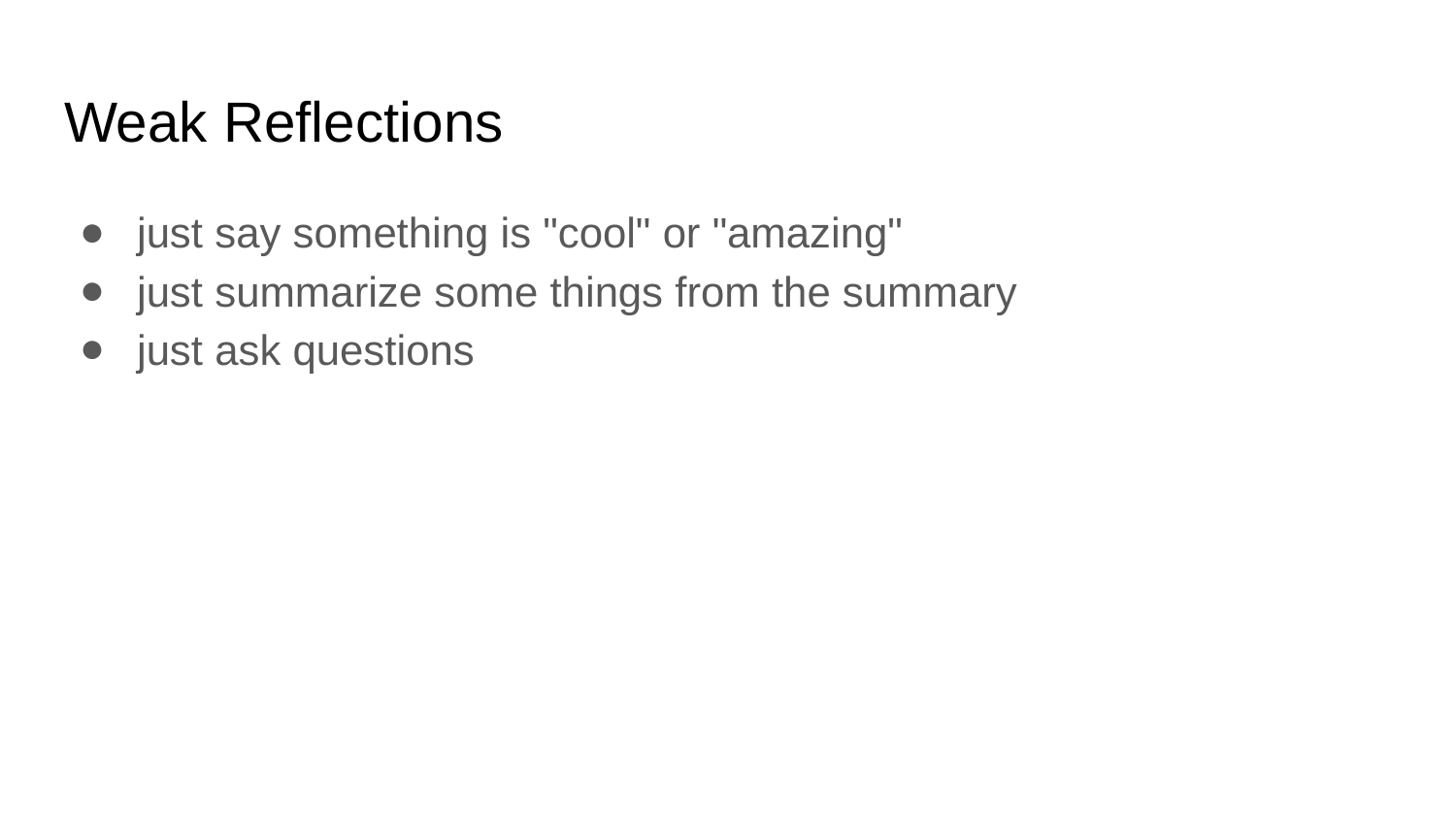

# Weak Reflections
just say something is "cool" or "amazing"
just summarize some things from the summary
just ask questions